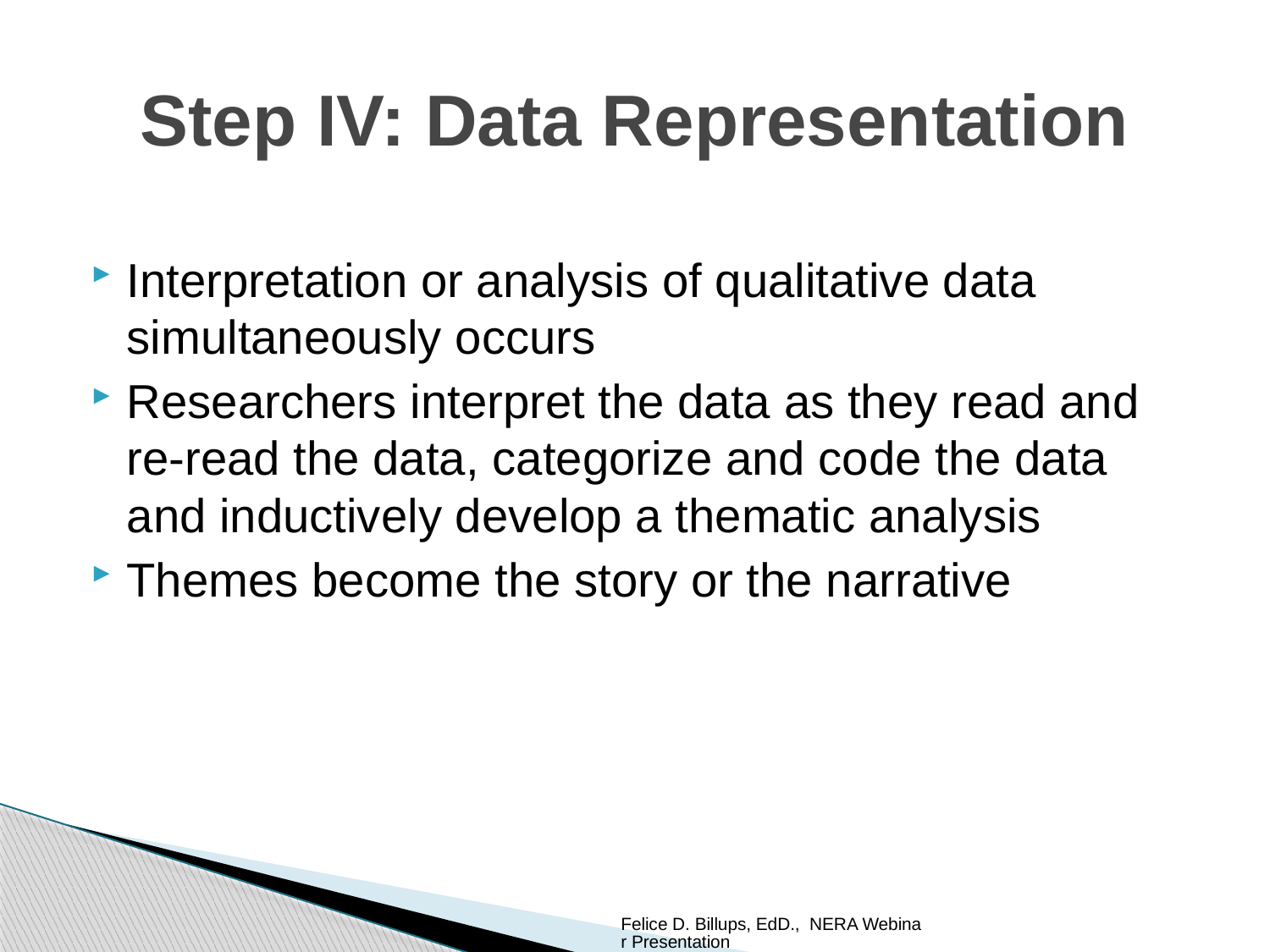

# Step IV: Data Representation
Interpretation or analysis of qualitative data simultaneously occurs
Researchers interpret the data as they read and re-read the data, categorize and code the data and inductively develop a thematic analysis
Themes become the story or the narrative
Felice D. Billups, EdD.,  NERA Webinar Presentation